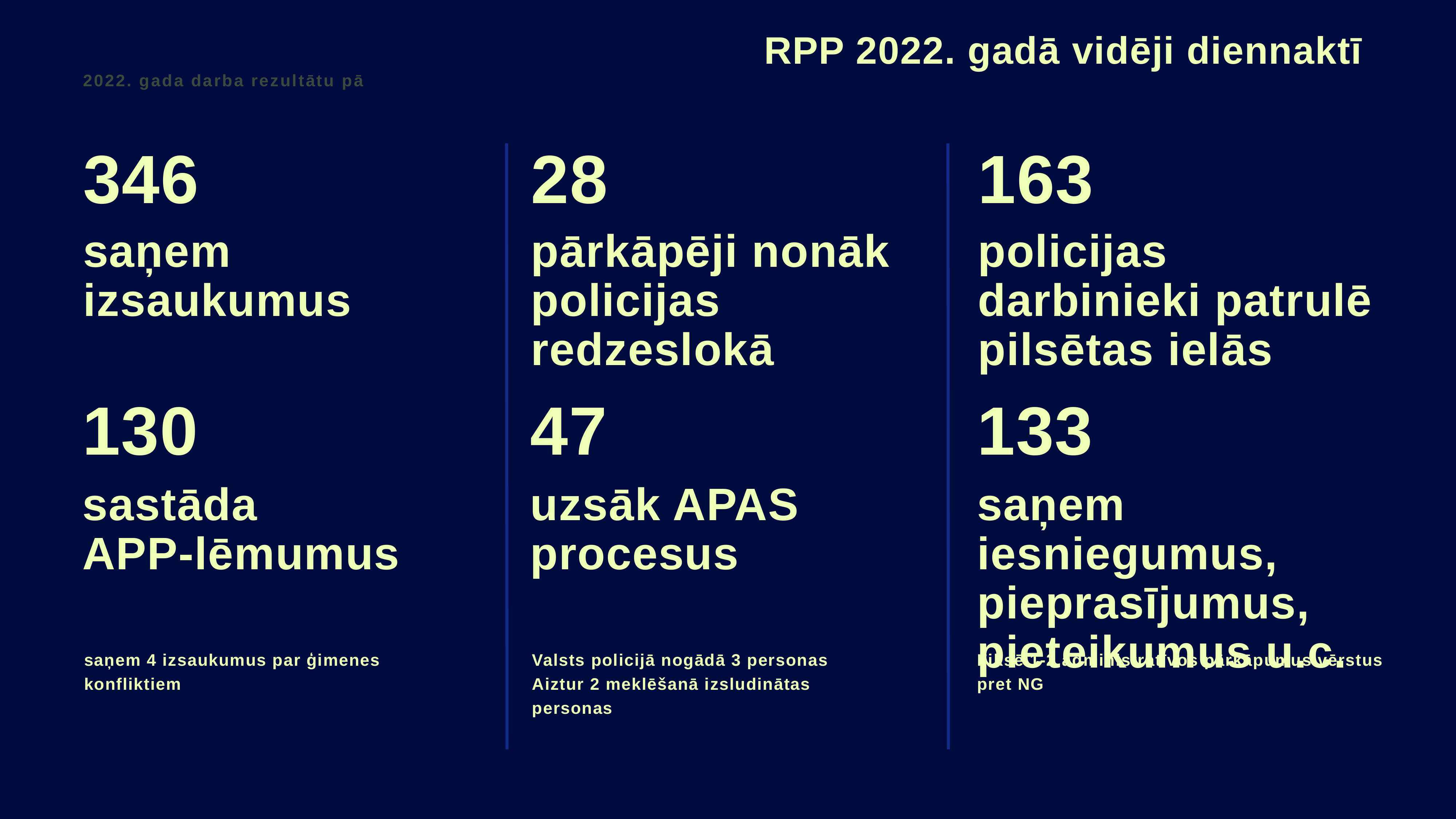

RPP 2022. gadā vidēji diennaktī
2022. gada darba rezultātu pārskats

346
28
163
saņem izsaukumus
pārkāpēji nonāk policijas redzeslokā
policijas darbinieki patrulē pilsētas ielās
130
47
133
sastāda            APP-lēmumus
uzsāk APAS procesus
saņem iesniegumus, pieprasījumus, pieteikumus u.c.
saņem 4 izsaukumus par ģimenes konfliktiem
Valsts policijā nogādā 3 personas
Aiztur 2 meklēšanā izsludinātas personas
Fiksē 1-2 administratīvos pārkāpumus vērstus pret NG